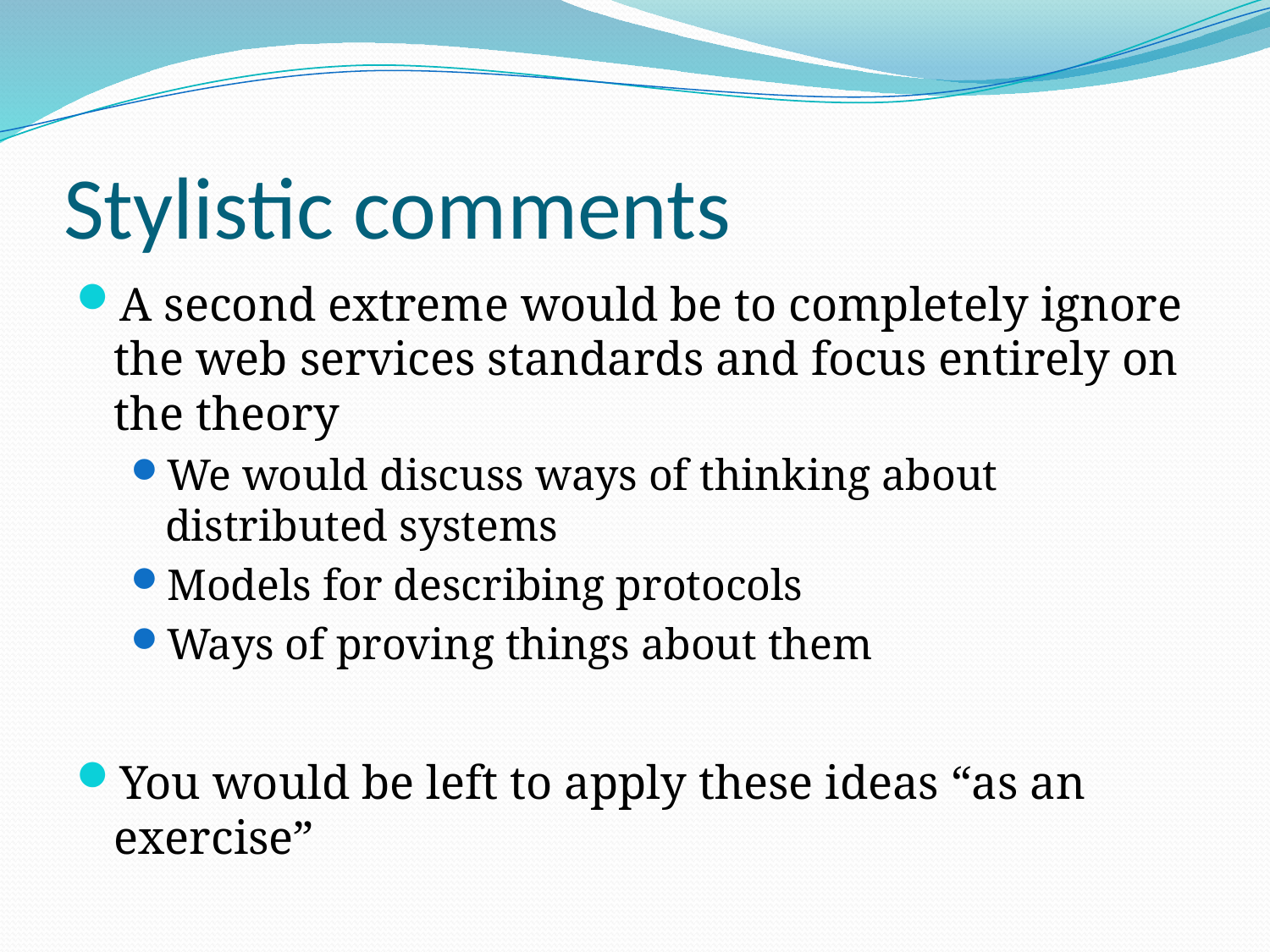

# Stylistic comments
A second extreme would be to completely ignore the web services standards and focus entirely on the theory
We would discuss ways of thinking about distributed systems
Models for describing protocols
Ways of proving things about them

You would be left to apply these ideas “as an exercise”